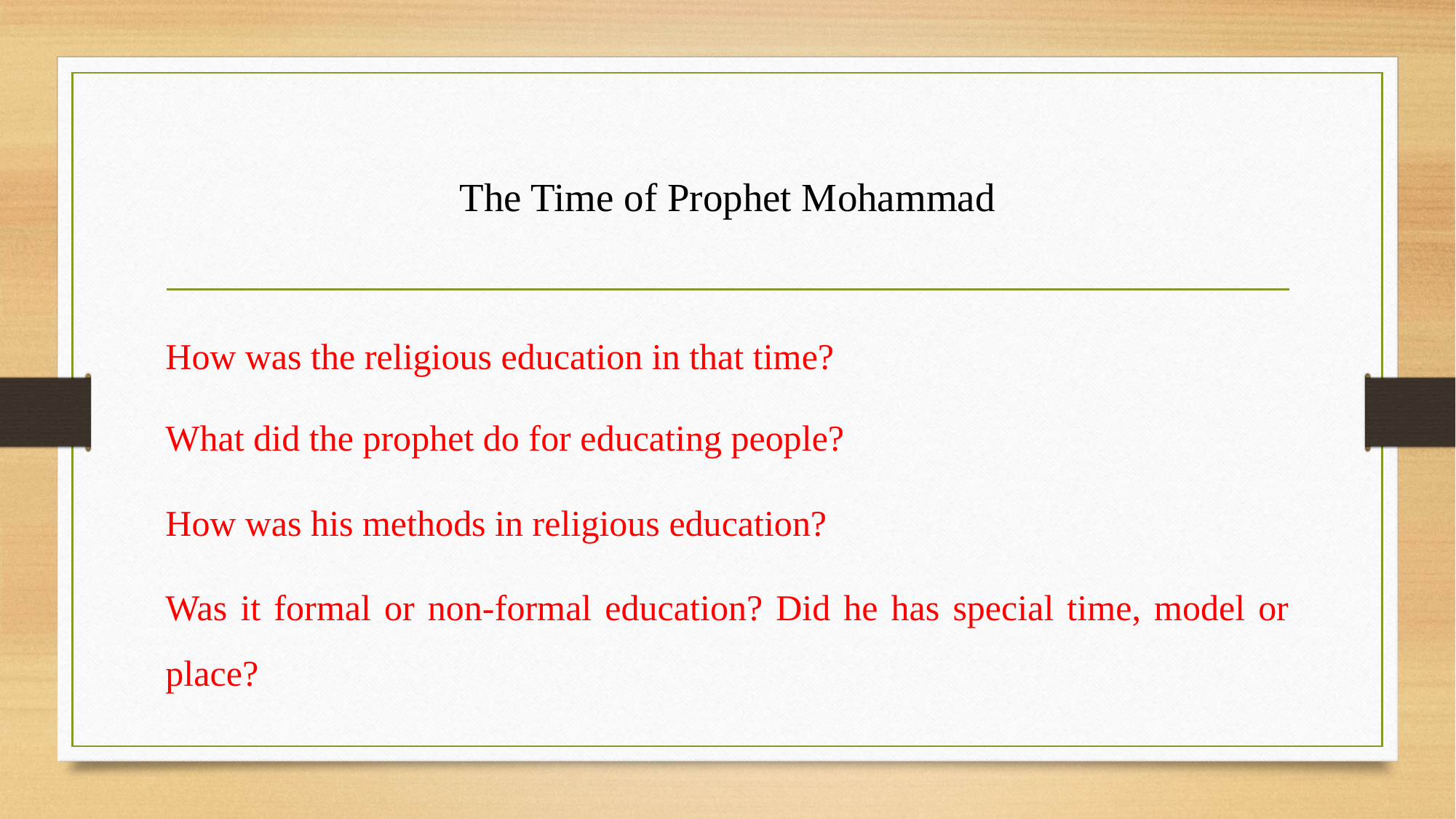

# The Time of Prophet Mohammad
How was the religious education in that time?
What did the prophet do for educating people?
How was his methods in religious education?
Was it formal or non-formal education? Did he has special time, model or place?